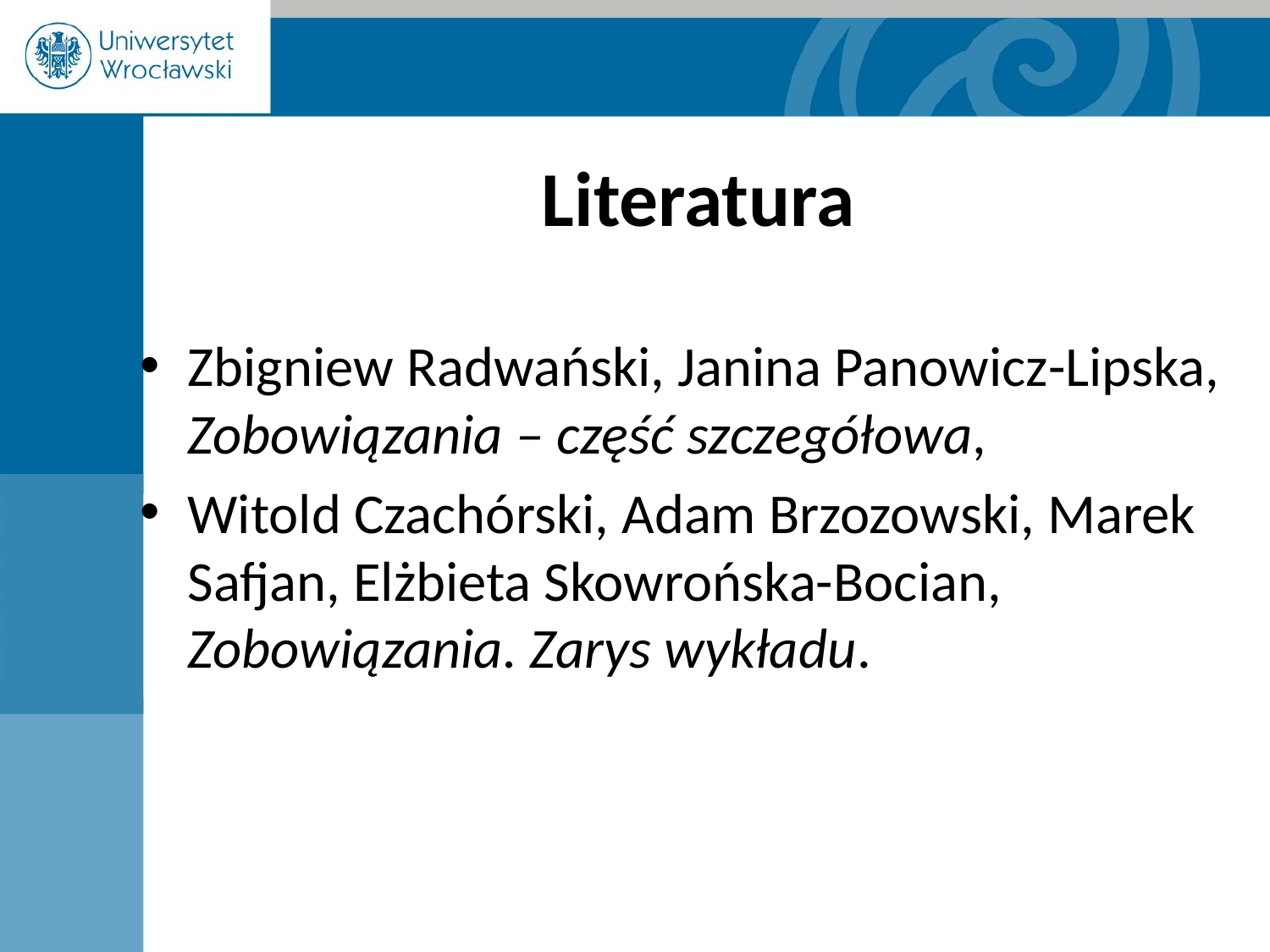

# Literatura
Zbigniew Radwański, Janina Panowicz-Lipska, Zobowiązania – część szczegółowa,
Witold Czachórski, Adam Brzozowski, Marek Safjan, Elżbieta Skowrońska-Bocian, Zobowiązania. Zarys wykładu.